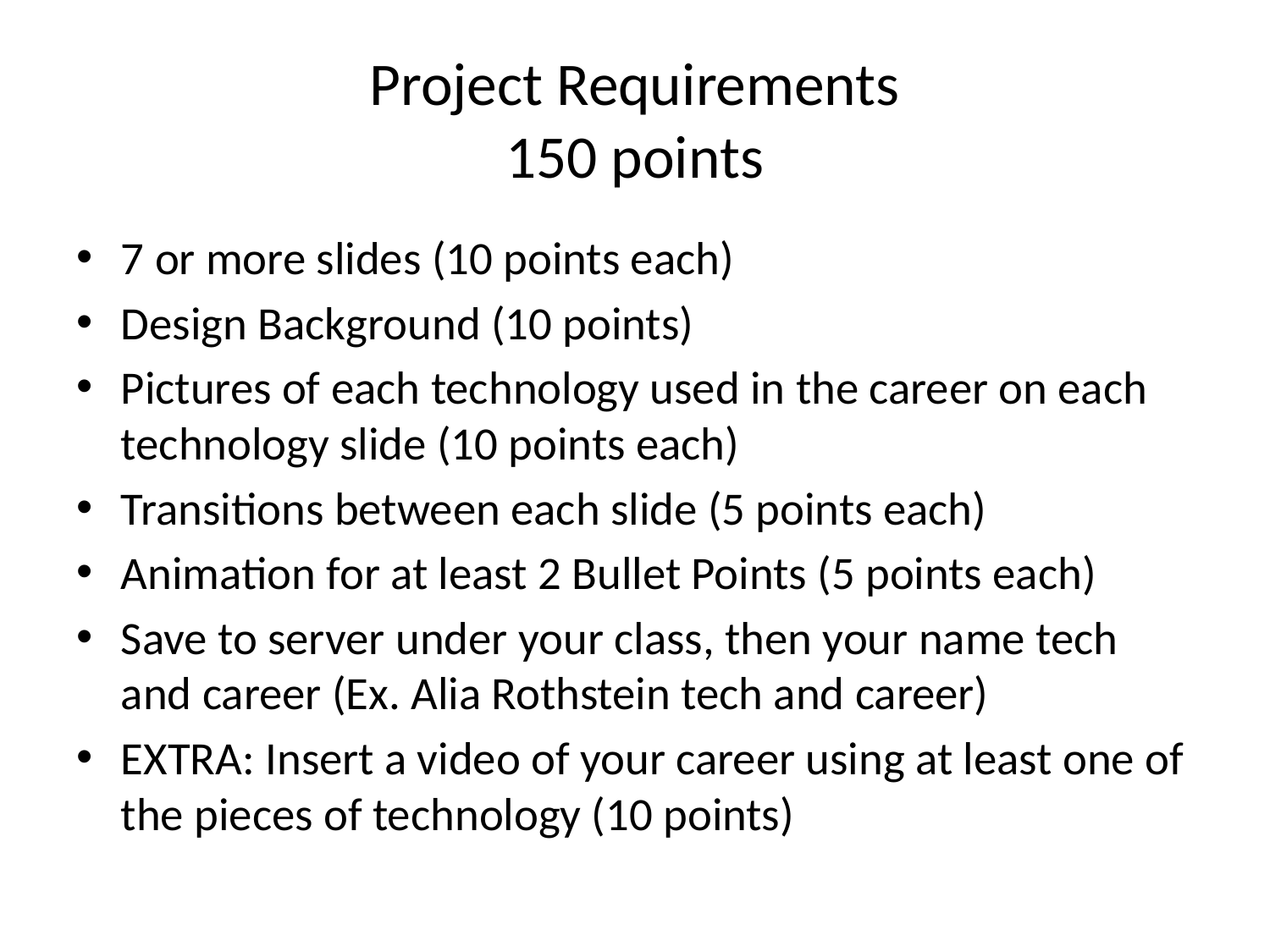

# Project Requirements 150 points
7 or more slides (10 points each)
Design Background (10 points)
Pictures of each technology used in the career on each technology slide (10 points each)
Transitions between each slide (5 points each)
Animation for at least 2 Bullet Points (5 points each)
Save to server under your class, then your name tech and career (Ex. Alia Rothstein tech and career)
EXTRA: Insert a video of your career using at least one of the pieces of technology (10 points)